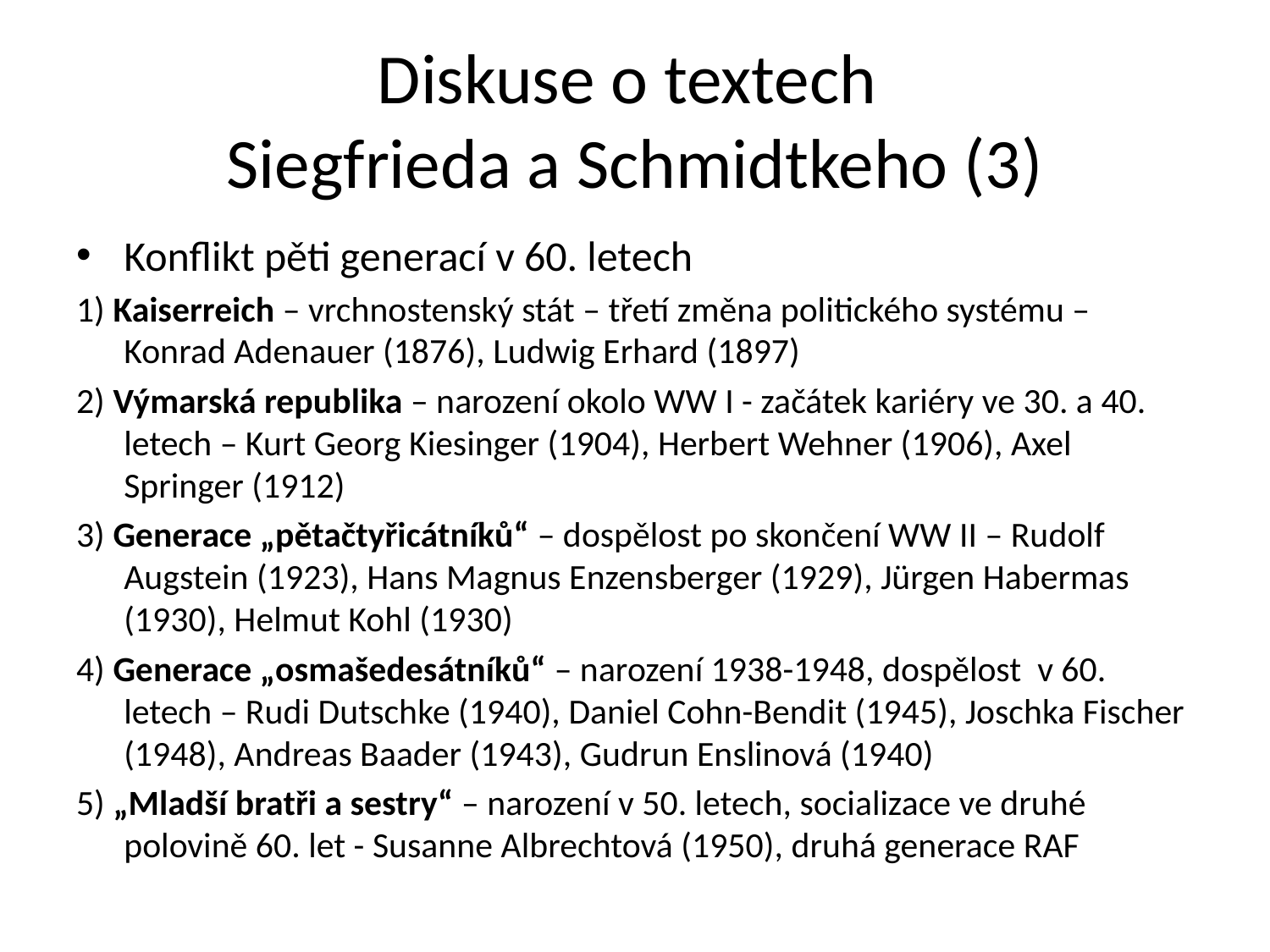

# Diskuse o textech Siegfrieda a Schmidtkeho (3)
Konflikt pěti generací v 60. letech
1) Kaiserreich – vrchnostenský stát – třetí změna politického systému – Konrad Adenauer (1876), Ludwig Erhard (1897)
2) Výmarská republika – narození okolo WW I - začátek kariéry ve 30. a 40. letech – Kurt Georg Kiesinger (1904), Herbert Wehner (1906), Axel Springer (1912)
3) Generace „pětačtyřicátníků“ – dospělost po skončení WW II – Rudolf Augstein (1923), Hans Magnus Enzensberger (1929), Jürgen Habermas (1930), Helmut Kohl (1930)
4) Generace „osmašedesátníků“ – narození 1938-1948, dospělost  v 60. letech – Rudi Dutschke (1940), Daniel Cohn-Bendit (1945), Joschka Fischer (1948), Andreas Baader (1943), Gudrun Enslinová (1940)
5) „Mladší bratři a sestry“ – narození v 50. letech, socializace ve druhé polovině 60. let - Susanne Albrechtová (1950), druhá generace RAF